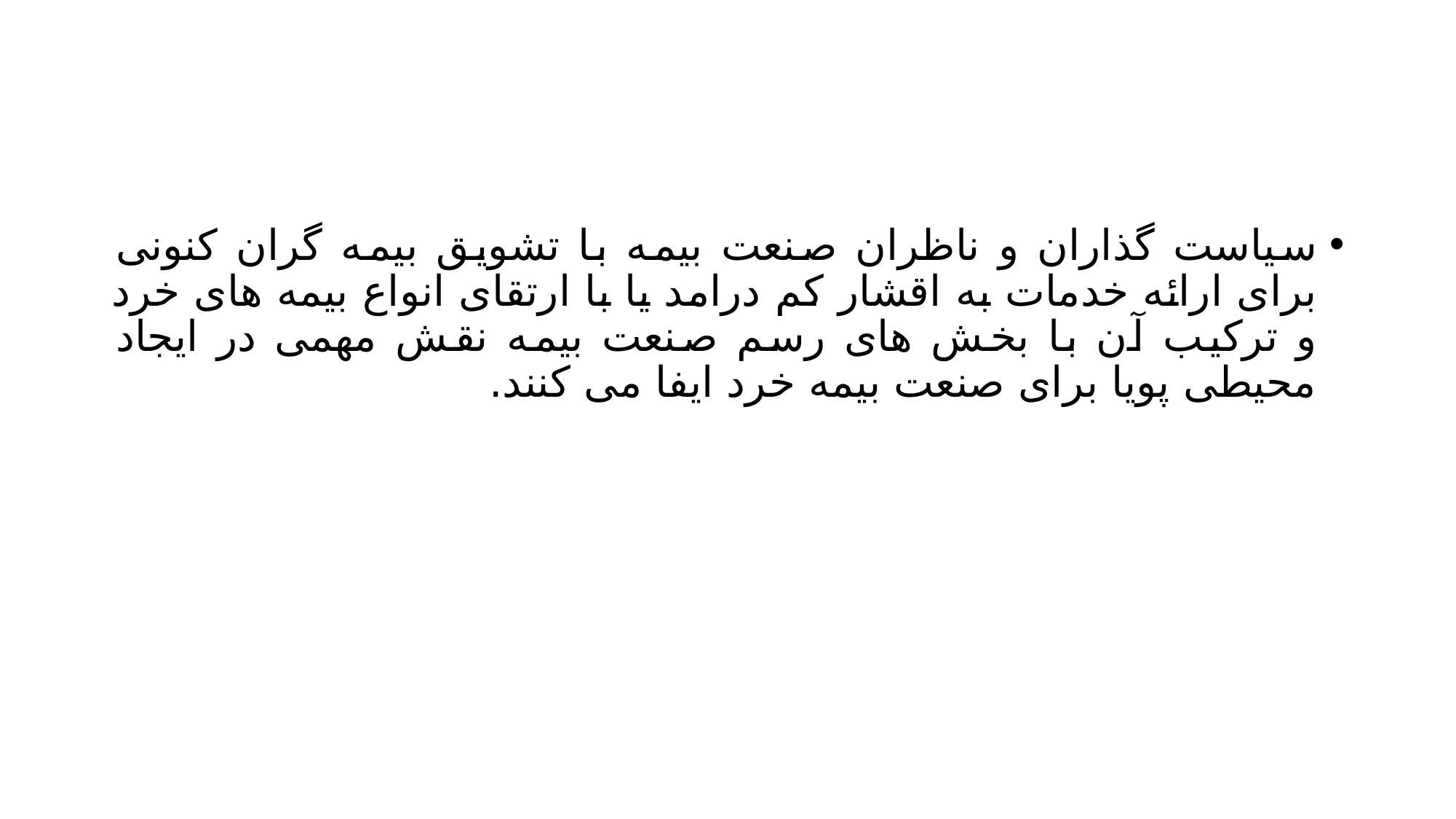

#
سیاست گذاران و ناظران صنعت بیمه با تشویق بیمه گران کنونی برای ارائه خدمات به اقشار کم درامد یا با ارتقای انواع بیمه های خرد و ترکیب آن با بخش های رسم صنعت بیمه نقش مهمی در ایجاد محیطی پویا برای صنعت بیمه خرد ایفا می کنند.